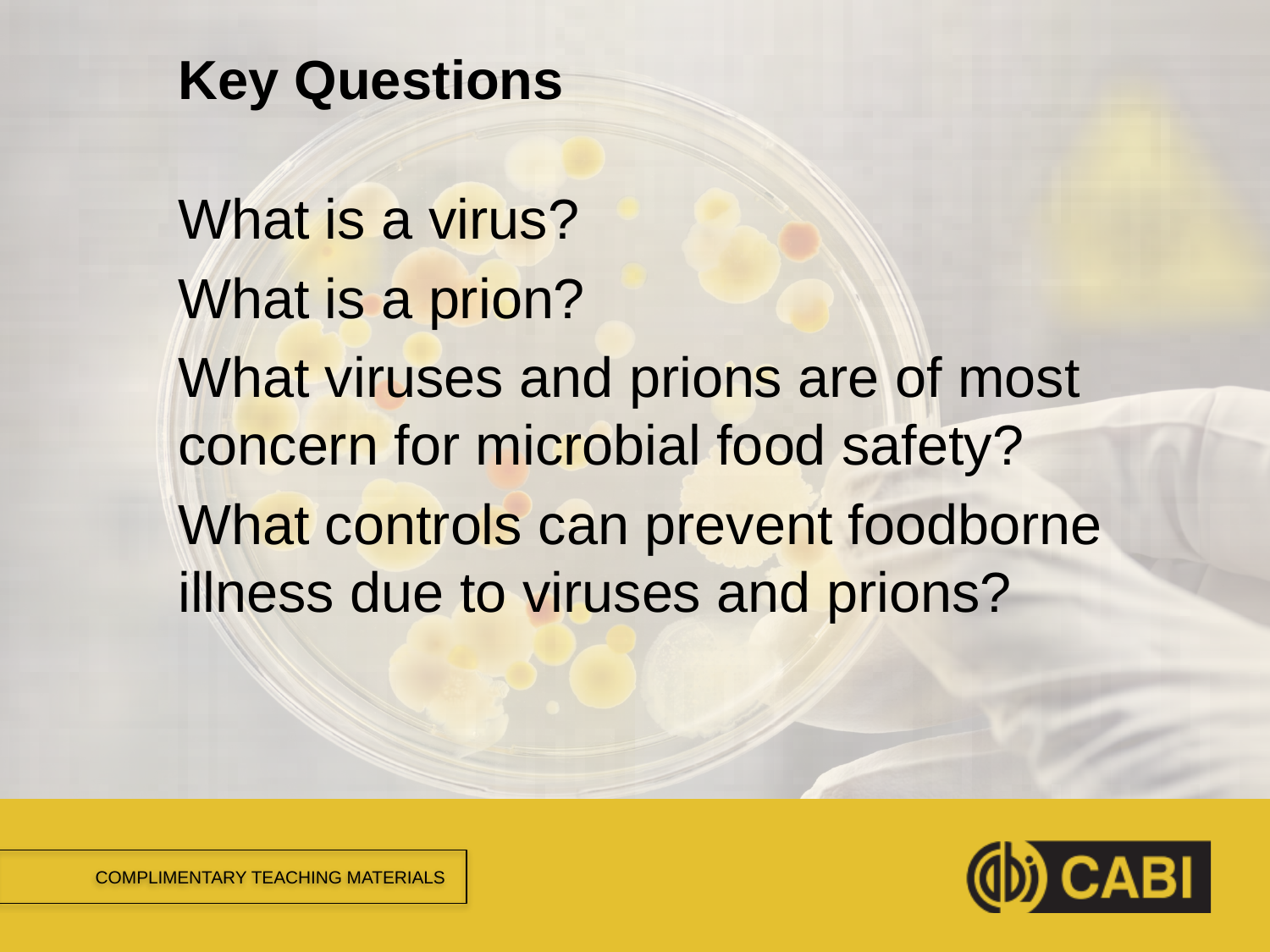

# Key Questions

What is a virus?
What is a prion?
What viruses and prions are of most concern for microbial food safety?
What controls can prevent foodborne illness due to viruses and prions?